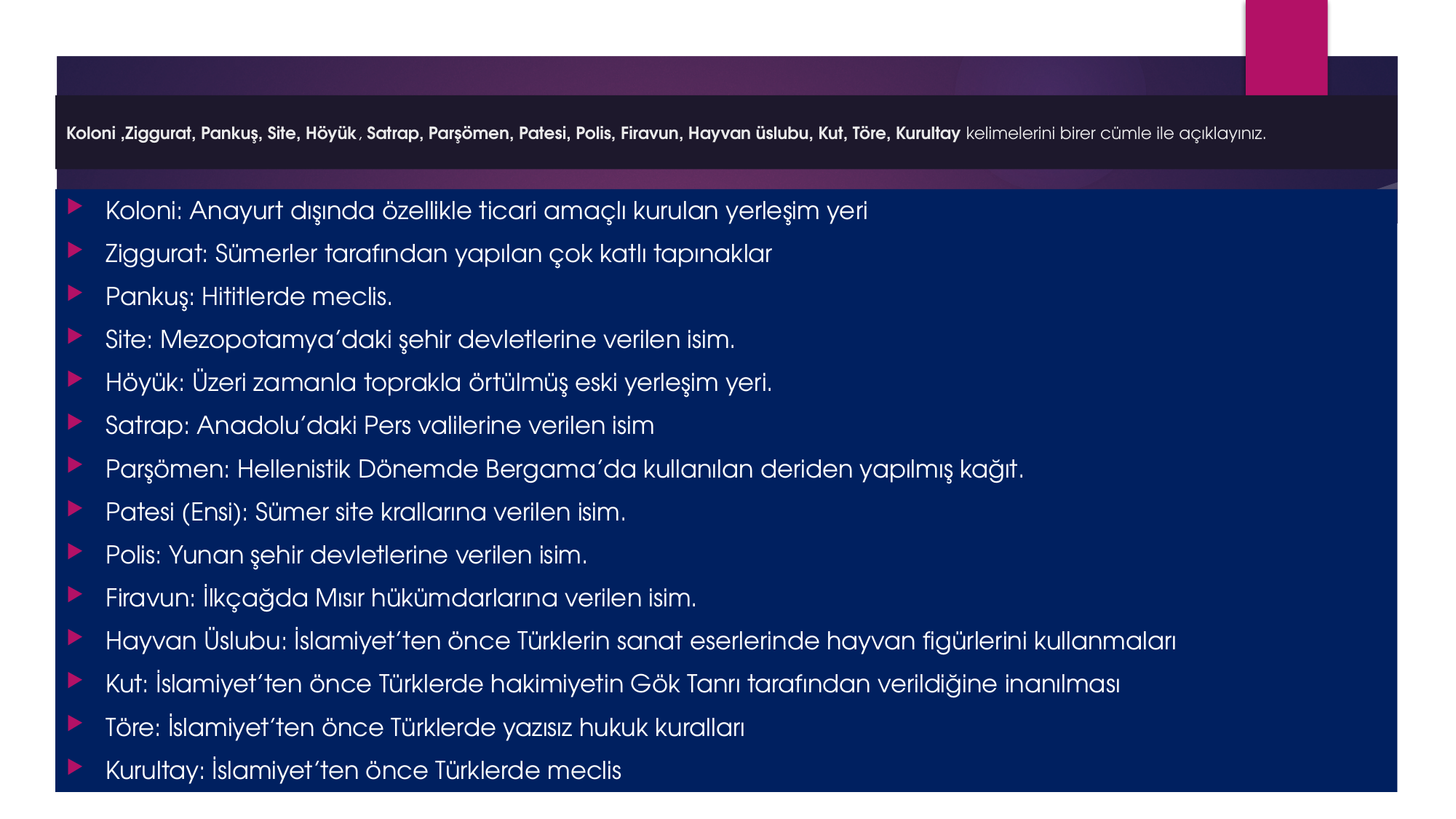

# Koloni ,Ziggurat, Pankuş, Site, Höyük, Satrap, Parşömen, Patesi, Polis, Firavun, Hayvan üslubu, Kut, Töre, Kurultay kelimelerini birer cümle ile açıklayınız.
Koloni: Anayurt dışında özellikle ticari amaçlı kurulan yerleşim yeri
Ziggurat: Sümerler tarafından yapılan çok katlı tapınaklar
Pankuş: Hititlerde meclis.
Site: Mezopotamya’daki şehir devletlerine verilen isim.
Höyük: Üzeri zamanla toprakla örtülmüş eski yerleşim yeri.
Satrap: Anadolu’daki Pers valilerine verilen isim
Parşömen: Hellenistik Dönemde Bergama’da kullanılan deriden yapılmış kağıt.
Patesi (Ensi): Sümer site krallarına verilen isim.
Polis: Yunan şehir devletlerine verilen isim.
Firavun: İlkçağda Mısır hükümdarlarına verilen isim.
Hayvan Üslubu: İslamiyet’ten önce Türklerin sanat eserlerinde hayvan figürlerini kullanmaları
Kut: İslamiyet’ten önce Türklerde hakimiyetin Gök Tanrı tarafından verildiğine inanılması
Töre: İslamiyet’ten önce Türklerde yazısız hukuk kuralları
Kurultay: İslamiyet’ten önce Türklerde meclis